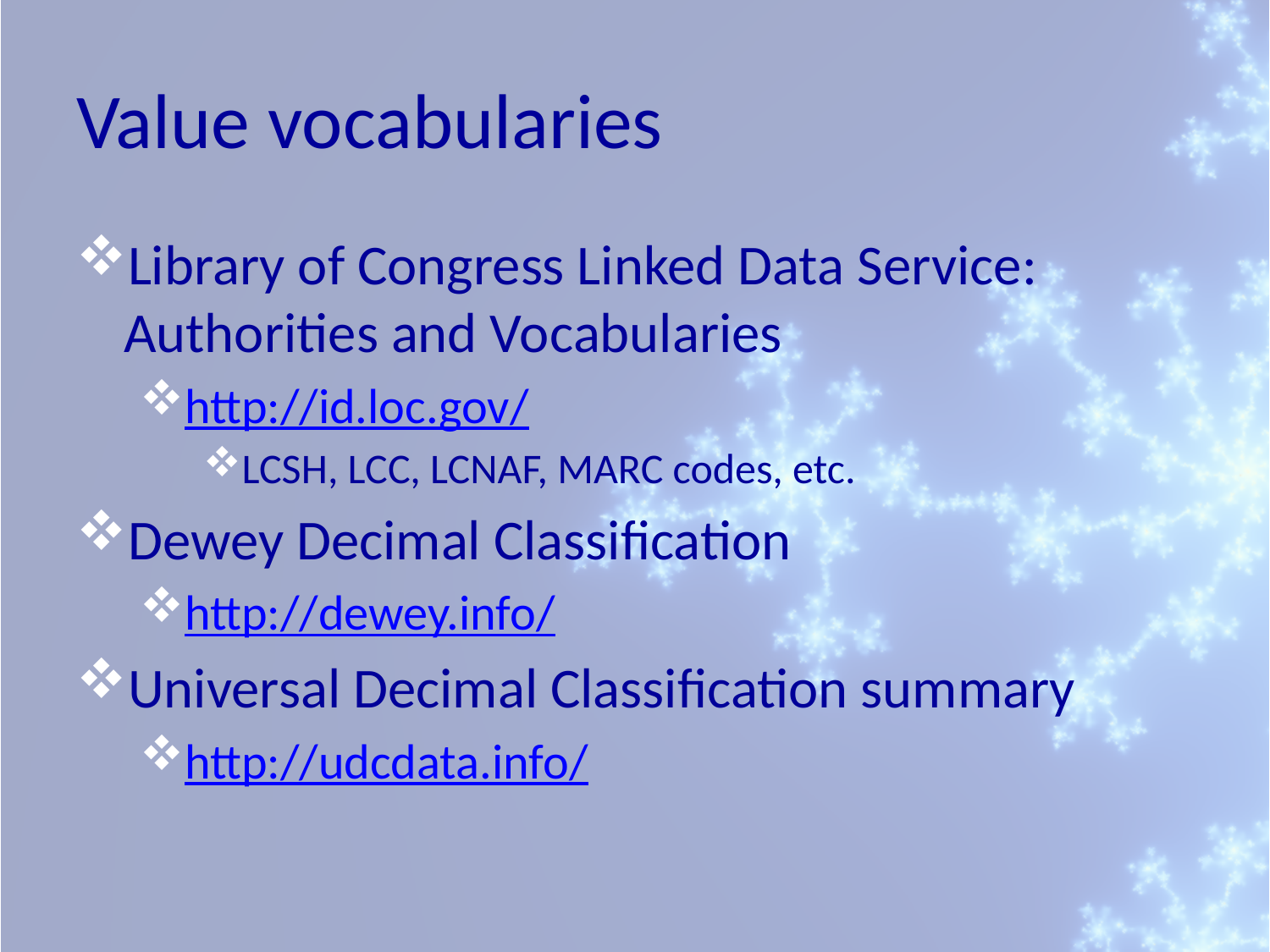

# Value vocabularies
Library of Congress Linked Data Service: Authorities and Vocabularies
http://id.loc.gov/
LCSH, LCC, LCNAF, MARC codes, etc.
Dewey Decimal Classification
http://dewey.info/
Universal Decimal Classification summary
http://udcdata.info/